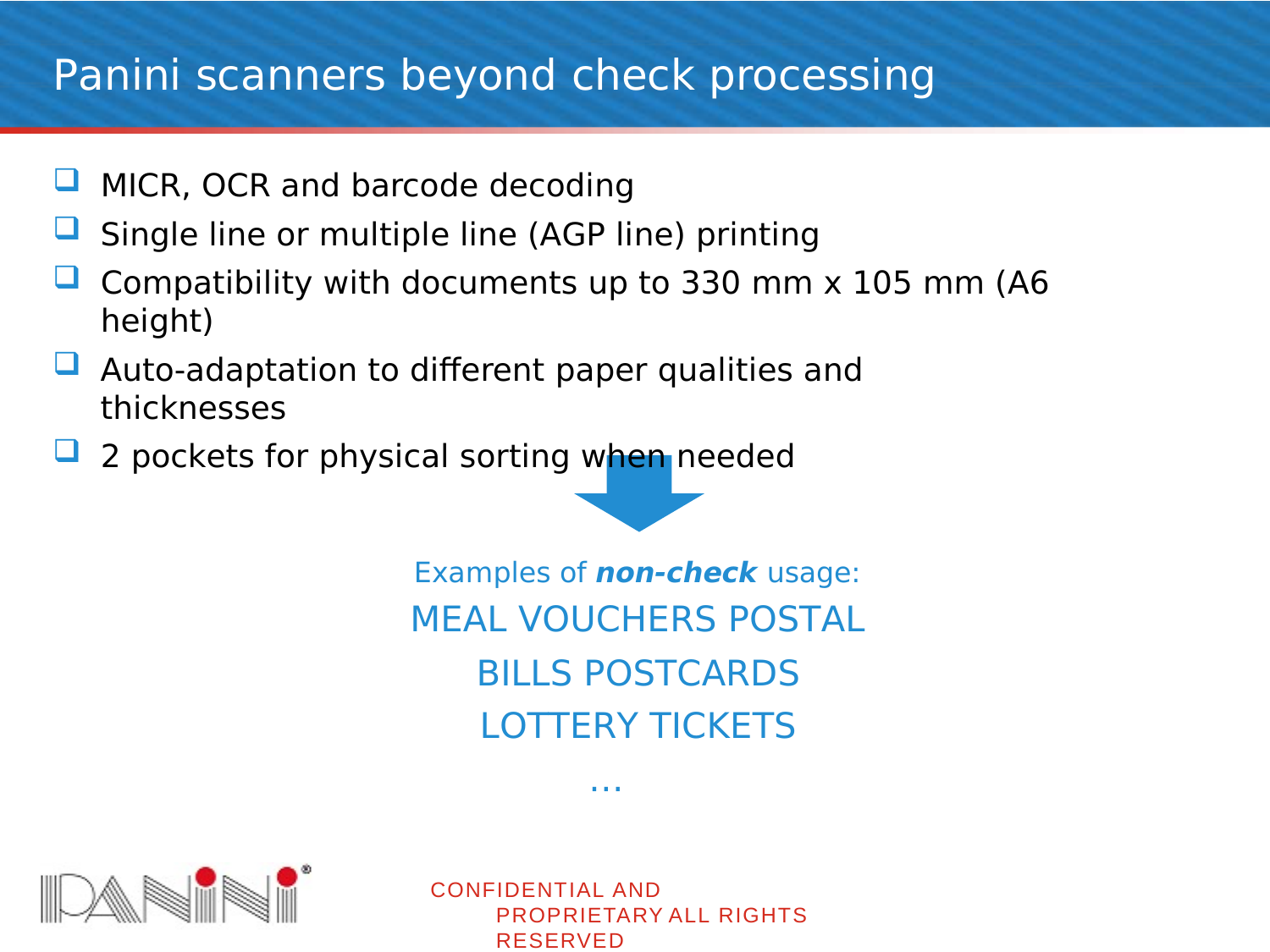

# Panini scanners beyond check processing
MICR, OCR and barcode decoding
Single line or multiple line (AGP line) printing
Compatibility with documents up to 330 mm x 105 mm (A6 height)
Auto-adaptation to different paper qualities and thicknesses
2 pockets for physical sorting when needed

Examples of non-check usage:
MEAL VOUCHERS POSTAL
BILLS POSTCARDS LOTTERY TICKETS
…

CONFIDENTIAL AND  PROPRIETARY ALL RIGHTS  RESERVED